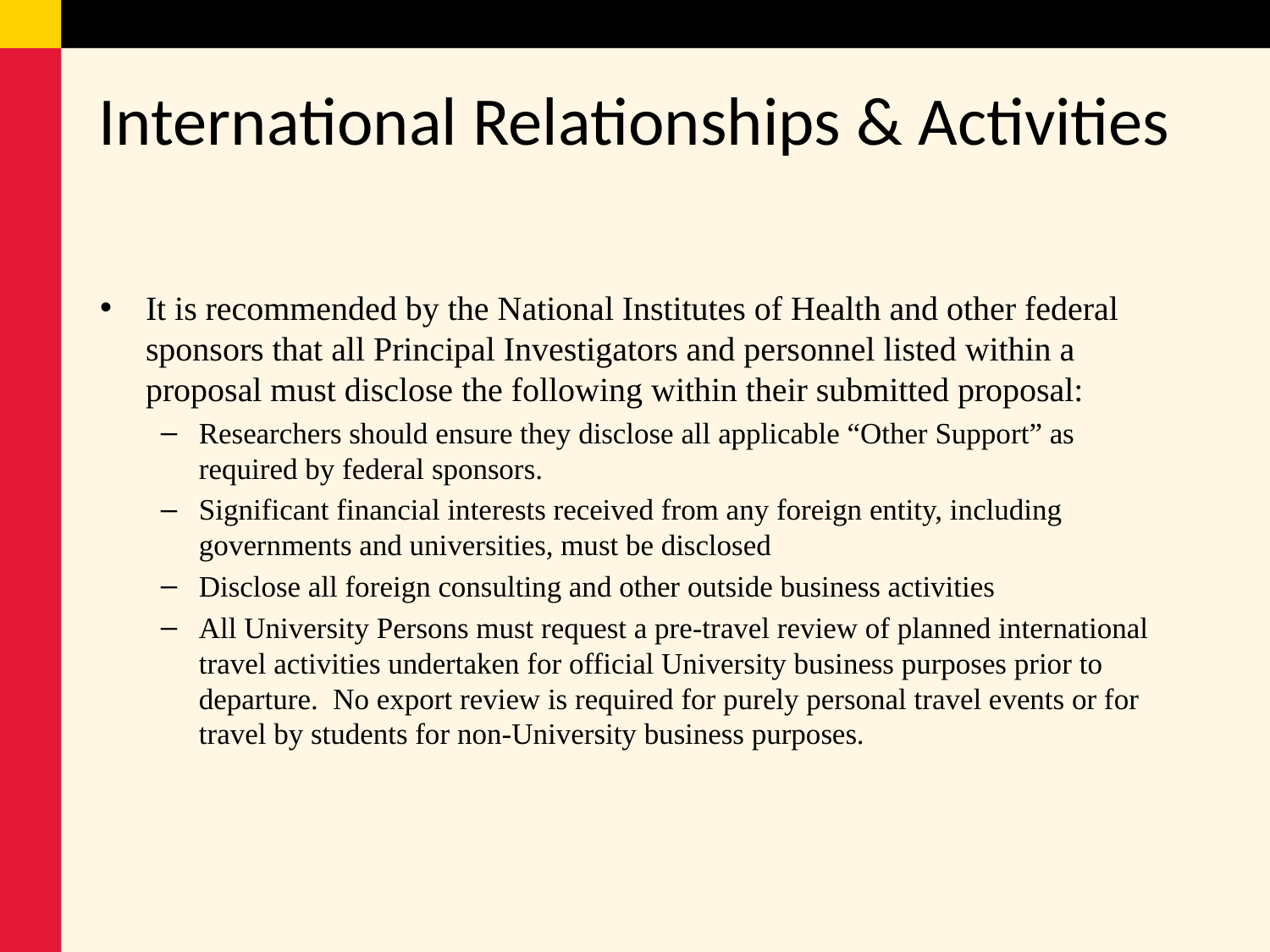

# International Relationships & Activities
It is recommended by the National Institutes of Health and other federal sponsors that all Principal Investigators and personnel listed within a proposal must disclose the following within their submitted proposal:
Researchers should ensure they disclose all applicable “Other Support” as required by federal sponsors.
Significant financial interests received from any foreign entity, including governments and universities, must be disclosed
Disclose all foreign consulting and other outside business activities
All University Persons must request a pre-travel review of planned international travel activities undertaken for official University business purposes prior to departure.  No export review is required for purely personal travel events or for travel by students for non-University business purposes.